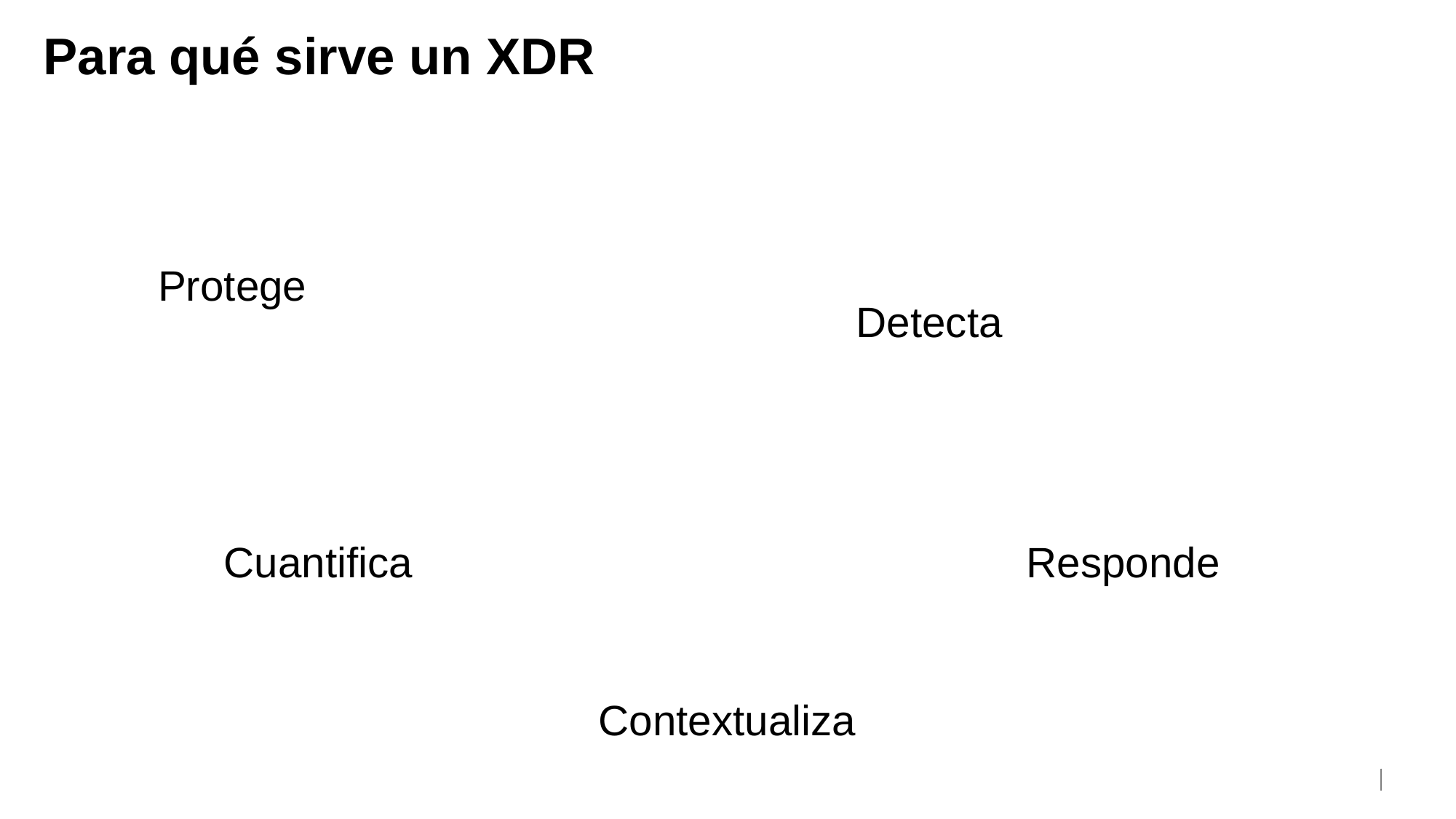

# Para qué sirve un XDR

Protege
Detecta
Responde
Cuantifica
Contextualiza